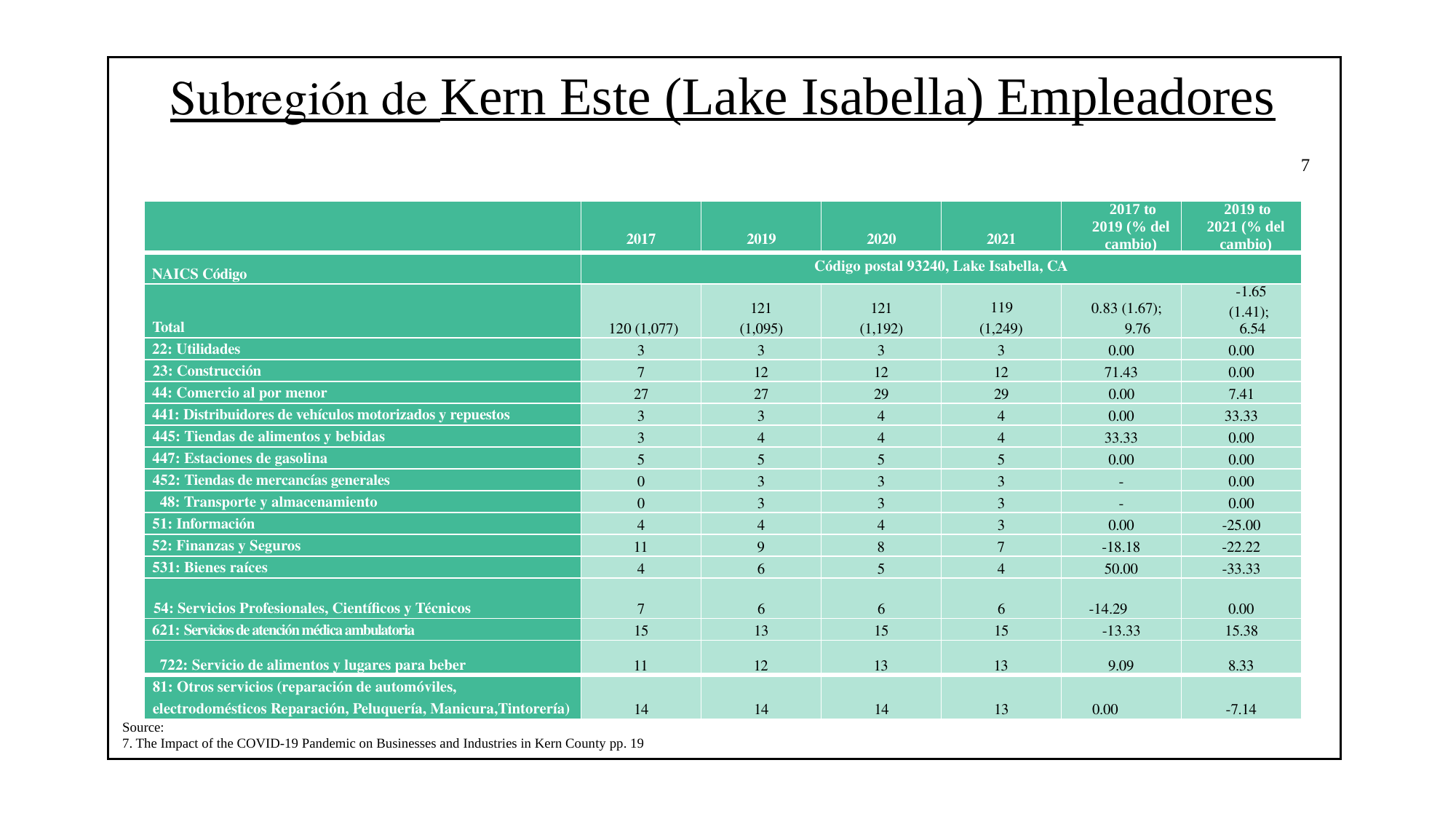

# Subregión de Kern Este (Lake Isabella) Empleadores

7
|  | 2017 | 2019 | 2020 | 2021 | 2017 to 2019 (% del cambio) | 2019 to 2021 (% del cambio) |
| --- | --- | --- | --- | --- | --- | --- |
| NAICS Código | Código postal 93240, Lake Isabella, CA |  |  |  |  |  |
| Total | 120 (1,077) | 121 (1,095) | 121 (1,192) | 119 (1,249) | 0.83 (1.67); 9.76 | -1.65 (1.41); 6.54 |
| 22: Utilidades | 3 | 3 | 3 | 3 | 0.00 | 0.00 |
| 23: Construcción | 7 | 12 | 12 | 12 | 71.43 | 0.00 |
| 44: Comercio al por menor | 27 | 27 | 29 | 29 | 0.00 | 7.41 |
| 441: Distribuidores de vehículos motorizados y repuestos | 3 | 3 | 4 | 4 | 0.00 | 33.33 |
| 445: Tiendas de alimentos y bebidas | 3 | 4 | 4 | 4 | 33.33 | 0.00 |
| 447: Estaciones de gasolina | 5 | 5 | 5 | 5 | 0.00 | 0.00 |
| 452: Tiendas de mercancías generales | 0 | 3 | 3 | 3 | - | 0.00 |
| 48: Transporte y almacenamiento | 0 | 3 | 3 | 3 | - | 0.00 |
| 51: Información | 4 | 4 | 4 | 3 | 0.00 | -25.00 |
| 52: Finanzas y Seguros | 11 | 9 | 8 | 7 | -18.18 | -22.22 |
| 531: Bienes raíces | 4 | 6 | 5 | 4 | 50.00 | -33.33 |
| 54: Servicios Profesionales, Científicos y Técnicos | 7 | 6 | 6 | 6 | -14.29 | 0.00 |
| 621: Servicios de atención médica ambulatoria | 15 | 13 | 15 | 15 | -13.33 | 15.38 |
| 722: Servicio de alimentos y lugares para beber | 11 | 12 | 13 | 13 | 9.09 | 8.33 |
| 81: Otros servicios (reparación de automóviles, electrodomésticos Reparación, Peluquería, Manicura,Tintorería) | 14 | 14 | 14 | 13 | 0.00 | -7.14 |
Source:
7. The Impact of the COVID-19 Pandemic on Businesses and Industries in Kern County pp. 19